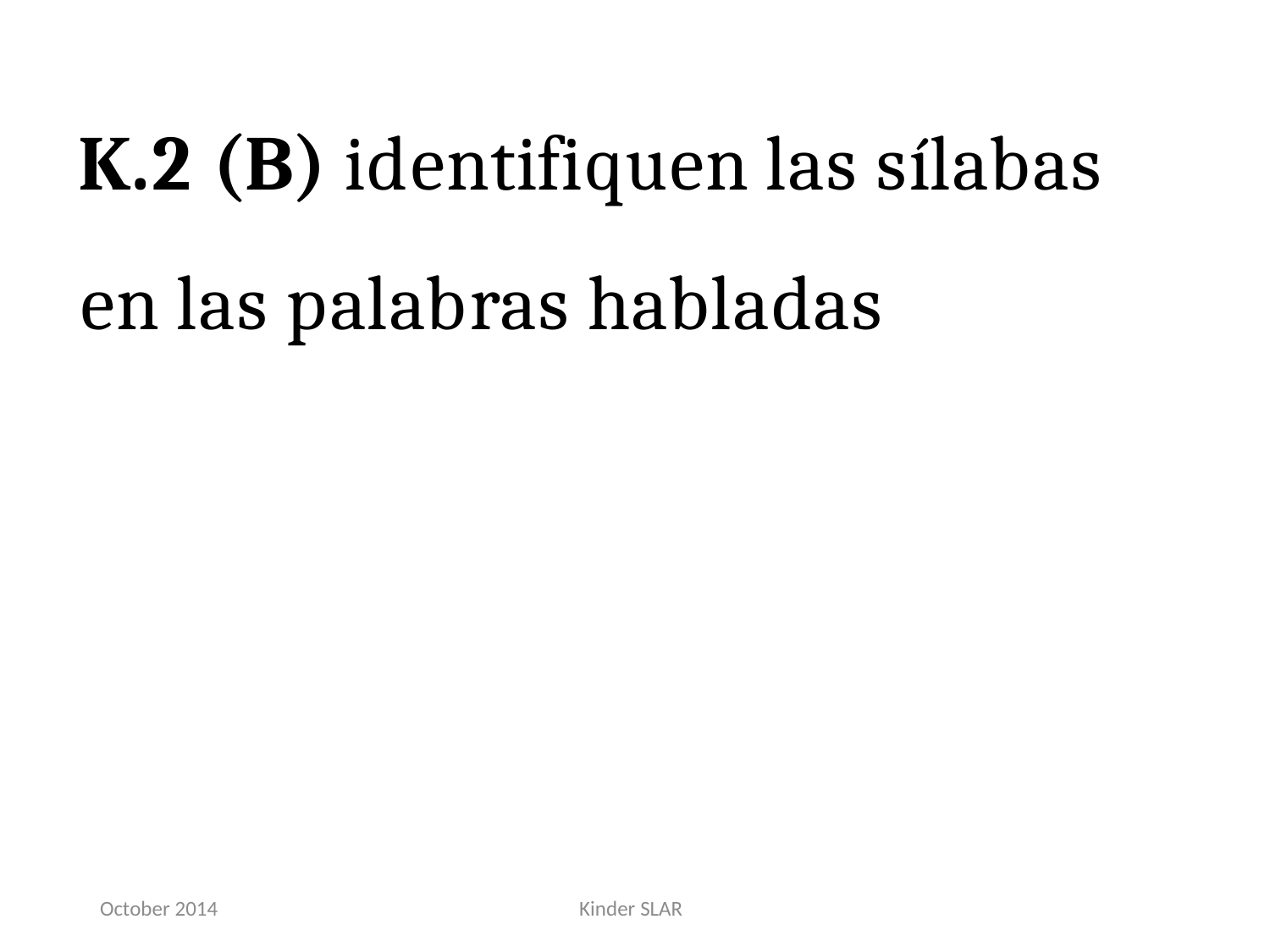

K.2 (B) identifiquen las sílabas en las palabras habladas

October 2014
Kinder SLAR